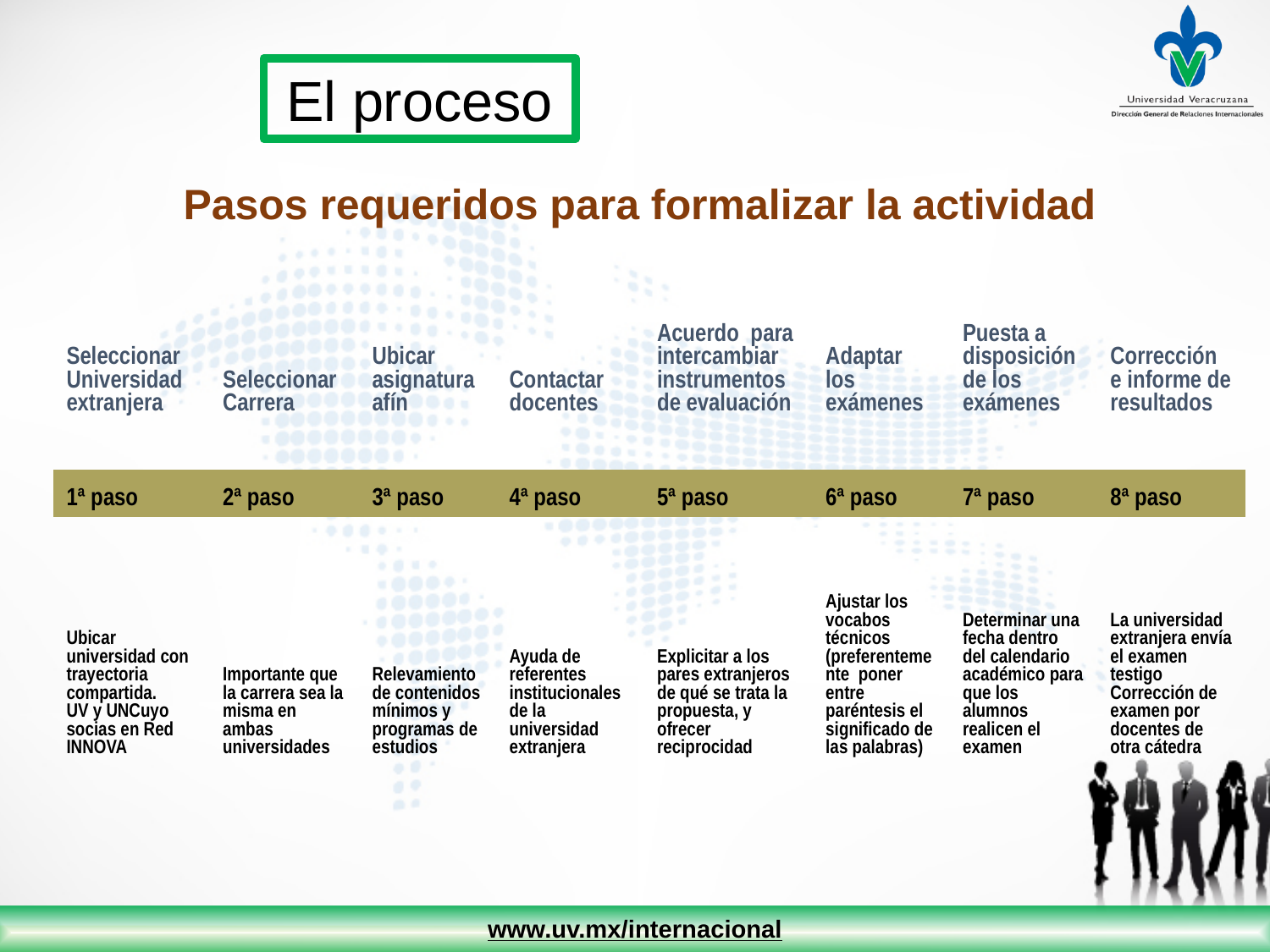

El proceso
Pasos requeridos para formalizar la actividad
| Seleccionar Universidad extranjera | Seleccionar Carrera | Ubicar asignatura afín | Contactar docentes | Acuerdo para intercambiar instrumentos de evaluación | Adaptar los exámenes | Puesta a disposición de los exámenes | Corrección e informe de resultados |
| --- | --- | --- | --- | --- | --- | --- | --- |
| 1ª paso | 2ª paso | 3ª paso | 4ª paso | 5ª paso | 6ª paso | 7ª paso | 8ª paso |
| Ubicar universidad con trayectoria compartida. UV y UNCuyo socias en Red INNOVA | Importante que la carrera sea la misma en ambas universidades | Relevamiento de contenidos mínimos y programas de estudios | Ayuda de referentes institucionales de la universidad extranjera | Explicitar a los pares extranjeros de qué se trata la propuesta, y ofrecer reciprocidad | Ajustar los vocabos técnicos (preferentemente poner entre paréntesis el significado de las palabras) | Determinar una fecha dentro del calendario académico para que los alumnos realicen el examen | La universidad extranjera envía el examen testigo Corrección de examen por docentes de otra cátedra |